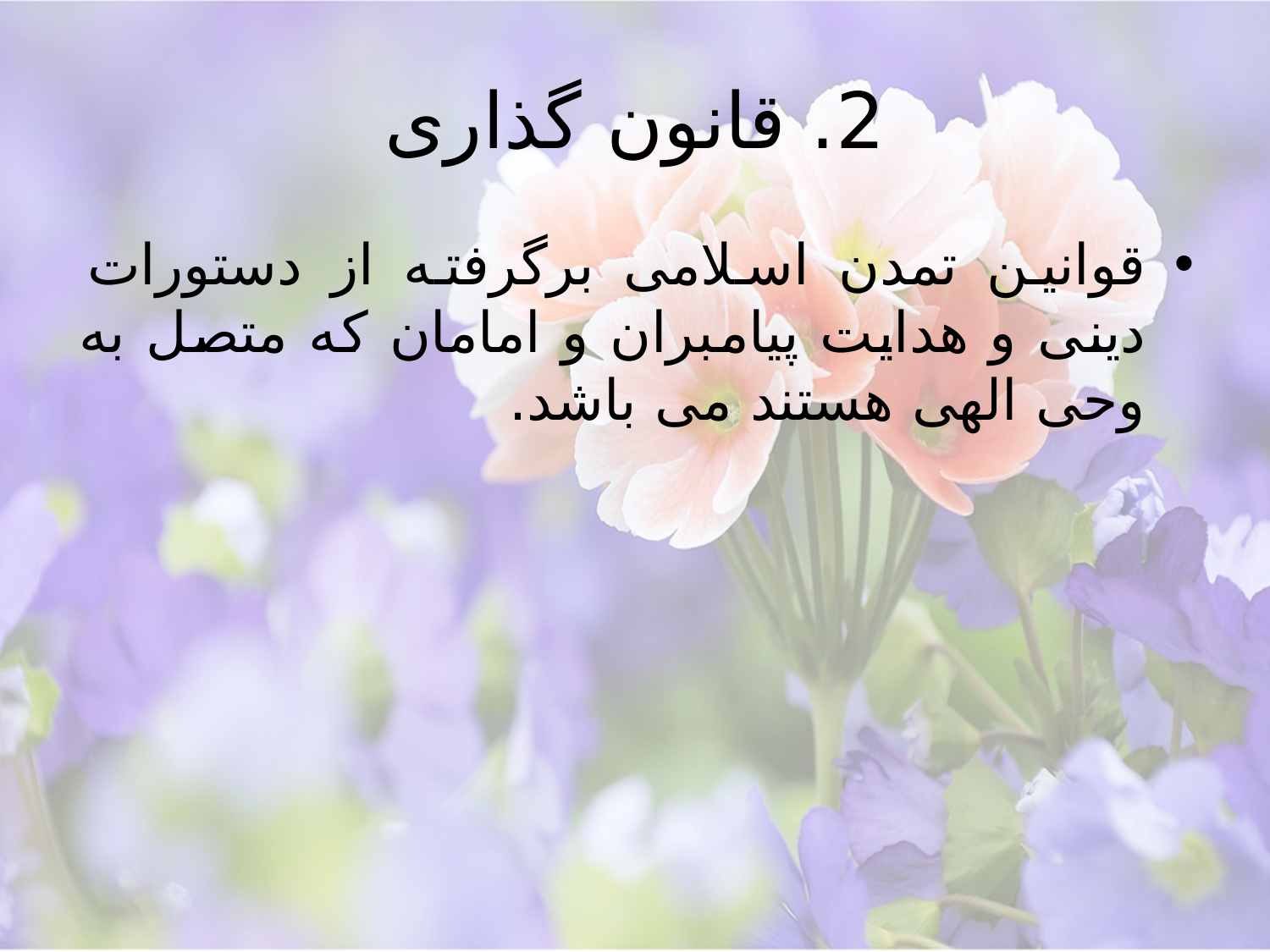

# 2. قانون گذاری
قوانین تمدن اسلامی برگرفته از دستورات دینی و هدایت پیامبران و امامان که متصل به وحی الهی هستند می باشد.